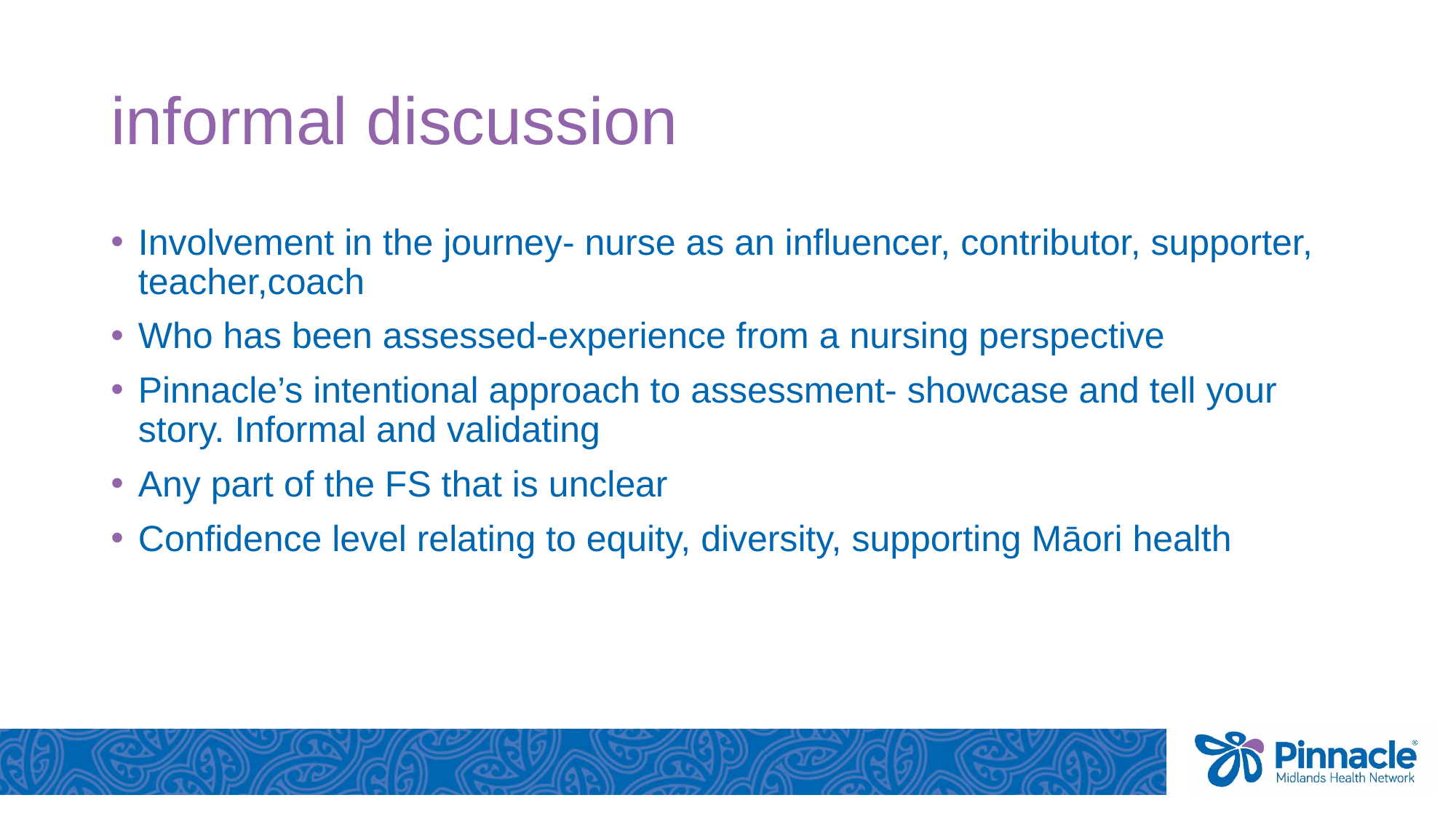

# informal discussion
Involvement in the journey- nurse as an influencer, contributor, supporter, teacher,coach
Who has been assessed-experience from a nursing perspective
Pinnacle’s intentional approach to assessment- showcase and tell your story. Informal and validating
Any part of the FS that is unclear
Confidence level relating to equity, diversity, supporting Māori health